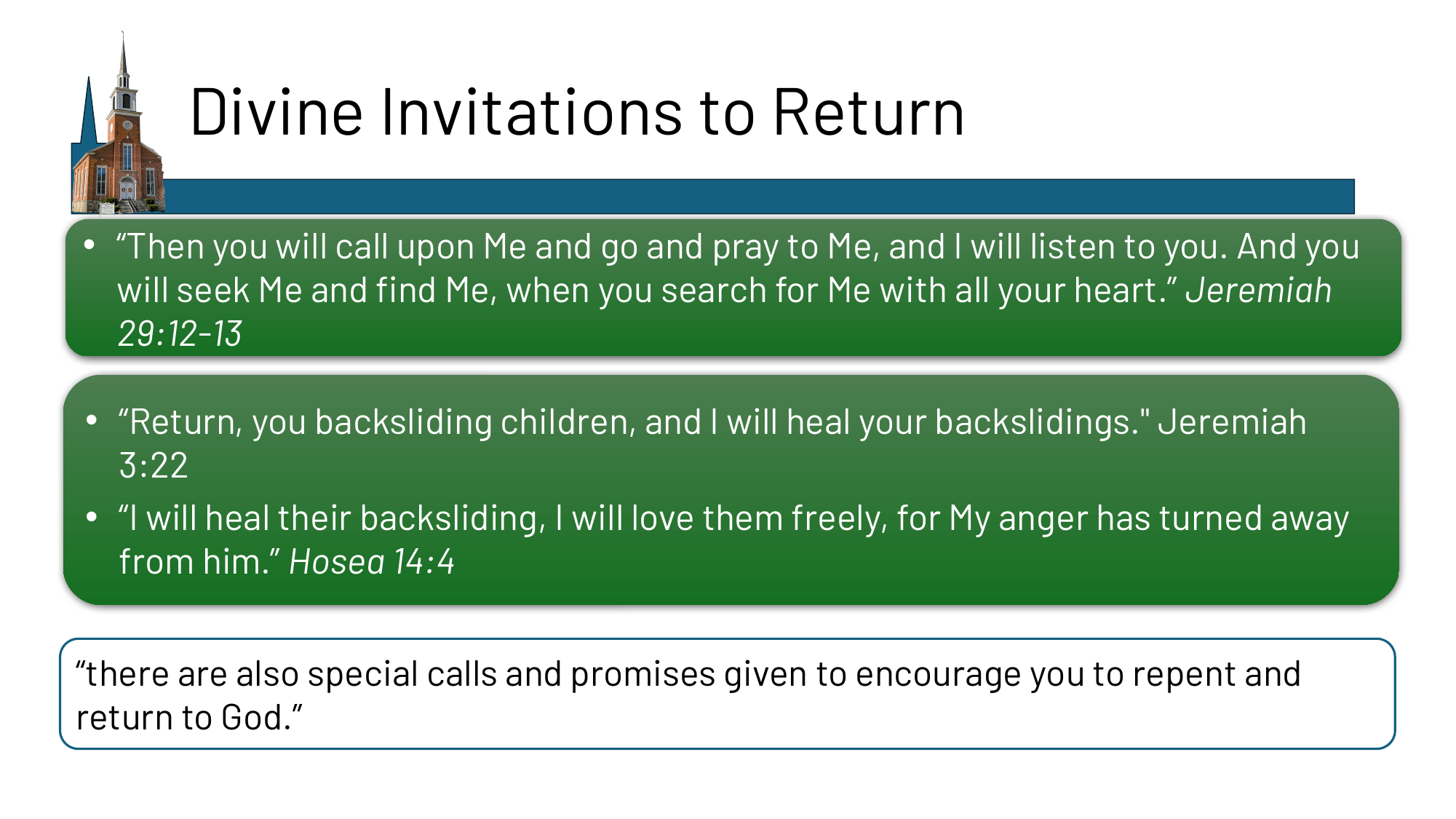

# Divine Invitations to Return
“Then you will call upon Me and go and pray to Me, and I will listen to you. And you will seek Me and find Me, when you search for Me with all your heart.” Jeremiah 29:12-13
“Return, you backsliding children, and I will heal your backslidings." Jeremiah 3:22
“I will heal their backsliding, I will love them freely, for My anger has turned away from him.” Hosea 14:4
“there are also special calls and promises given to encourage you to repent and return to God.”